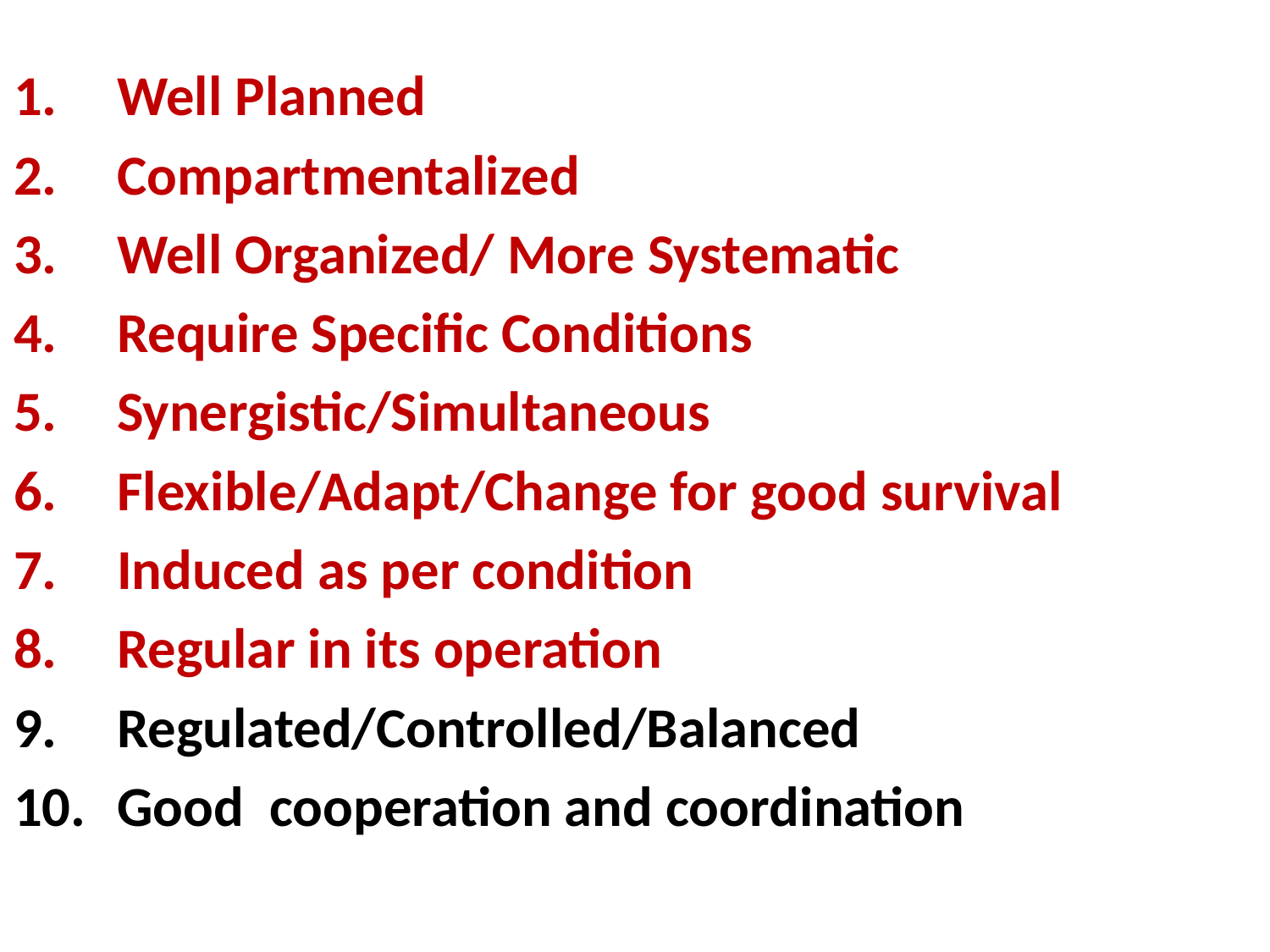

Well Planned
Compartmentalized
Well Organized/ More Systematic
Require Specific Conditions
Synergistic/Simultaneous
Flexible/Adapt/Change for good survival
Induced as per condition
Regular in its operation
Regulated/Controlled/Balanced
Good  cooperation and coordination